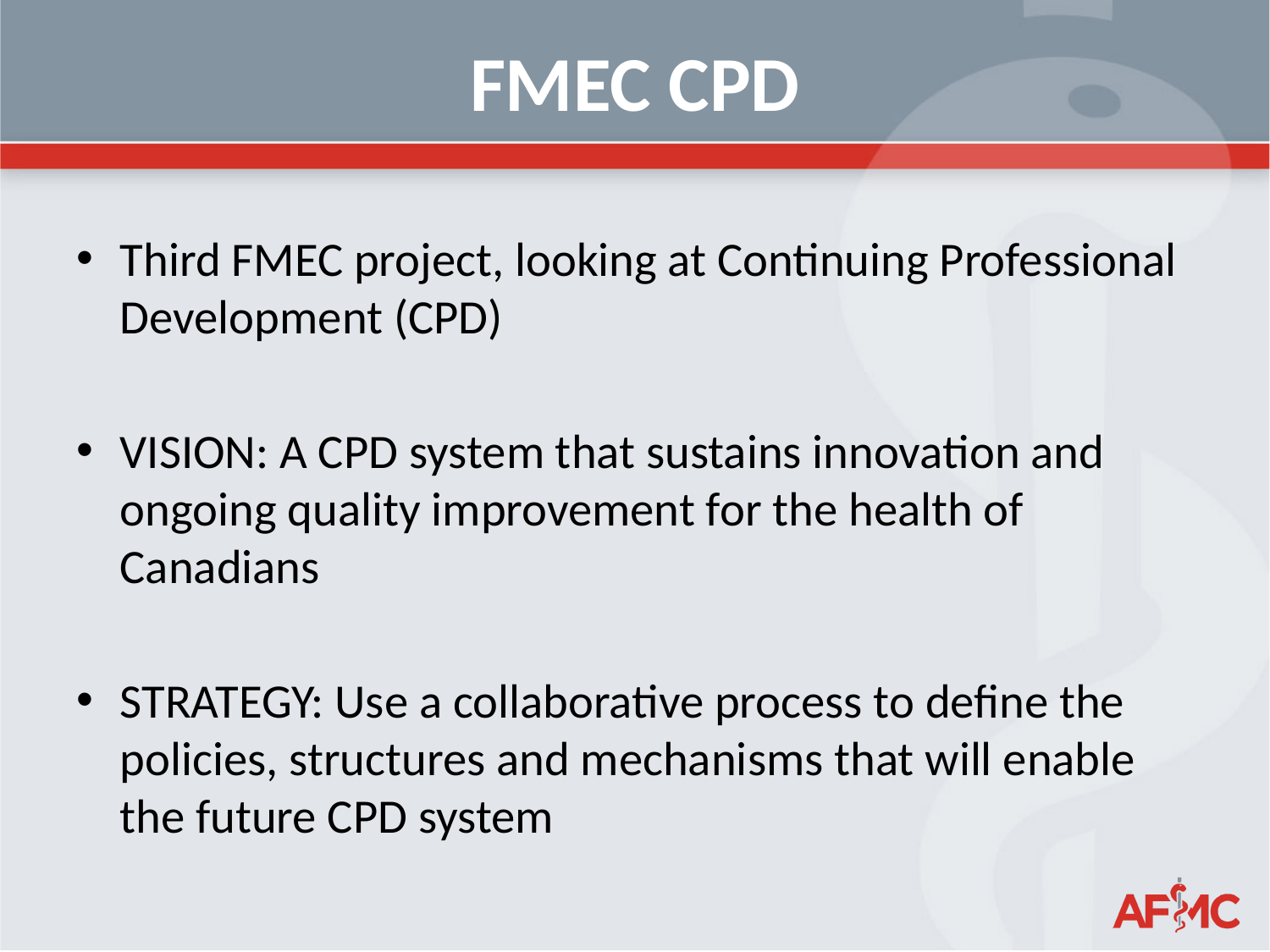

# FMEC CPD
Third FMEC project, looking at Continuing Professional Development (CPD)

VISION: A CPD system that sustains innovation and ongoing quality improvement for the health of Canadians

STRATEGY: Use a collaborative process to define the policies, structures and mechanisms that will enable the future CPD system